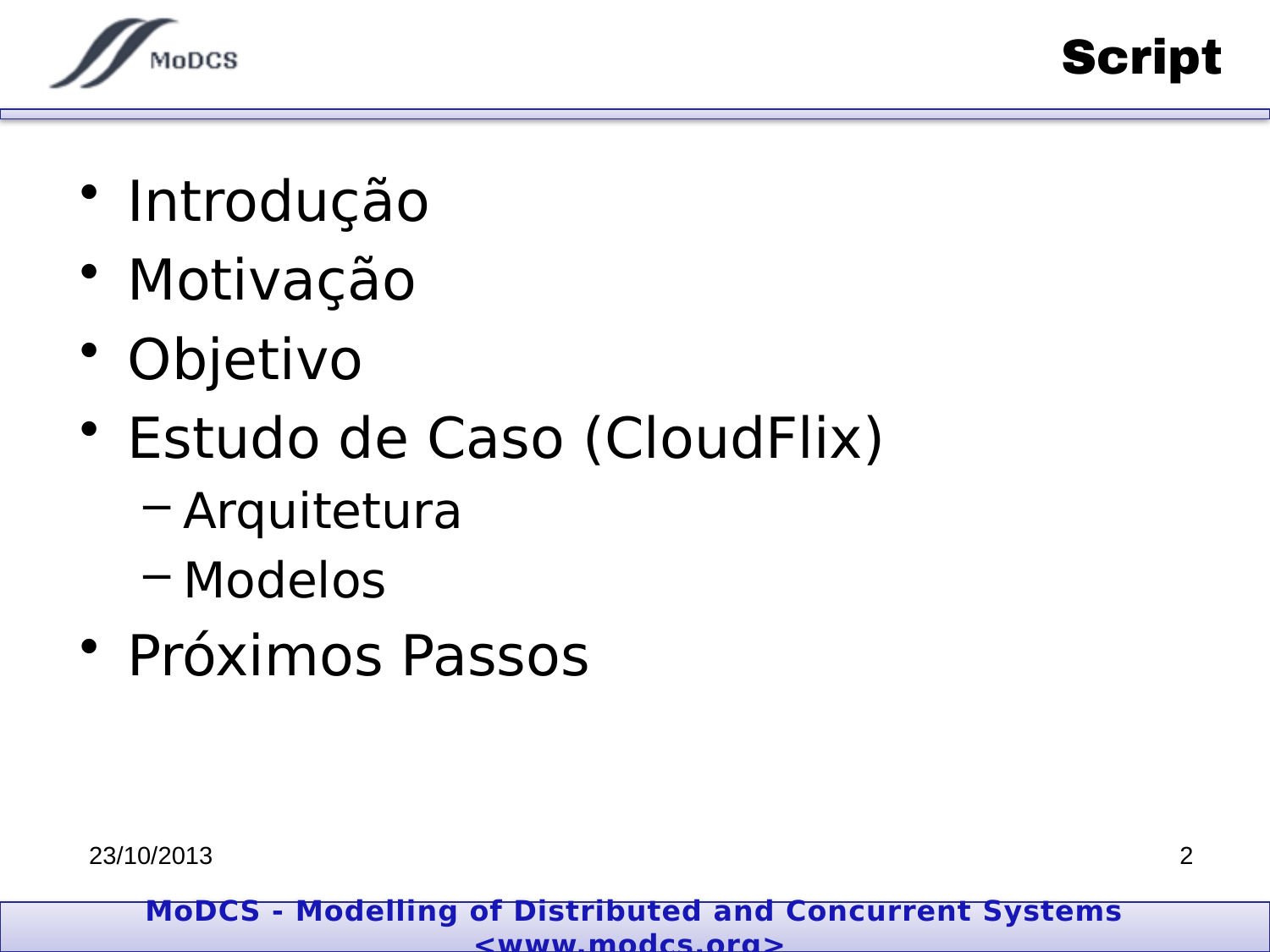

# Script
Introdução
Motivação
Objetivo
Estudo de Caso (CloudFlix)
Arquitetura
Modelos
Próximos Passos
23/10/2013
2